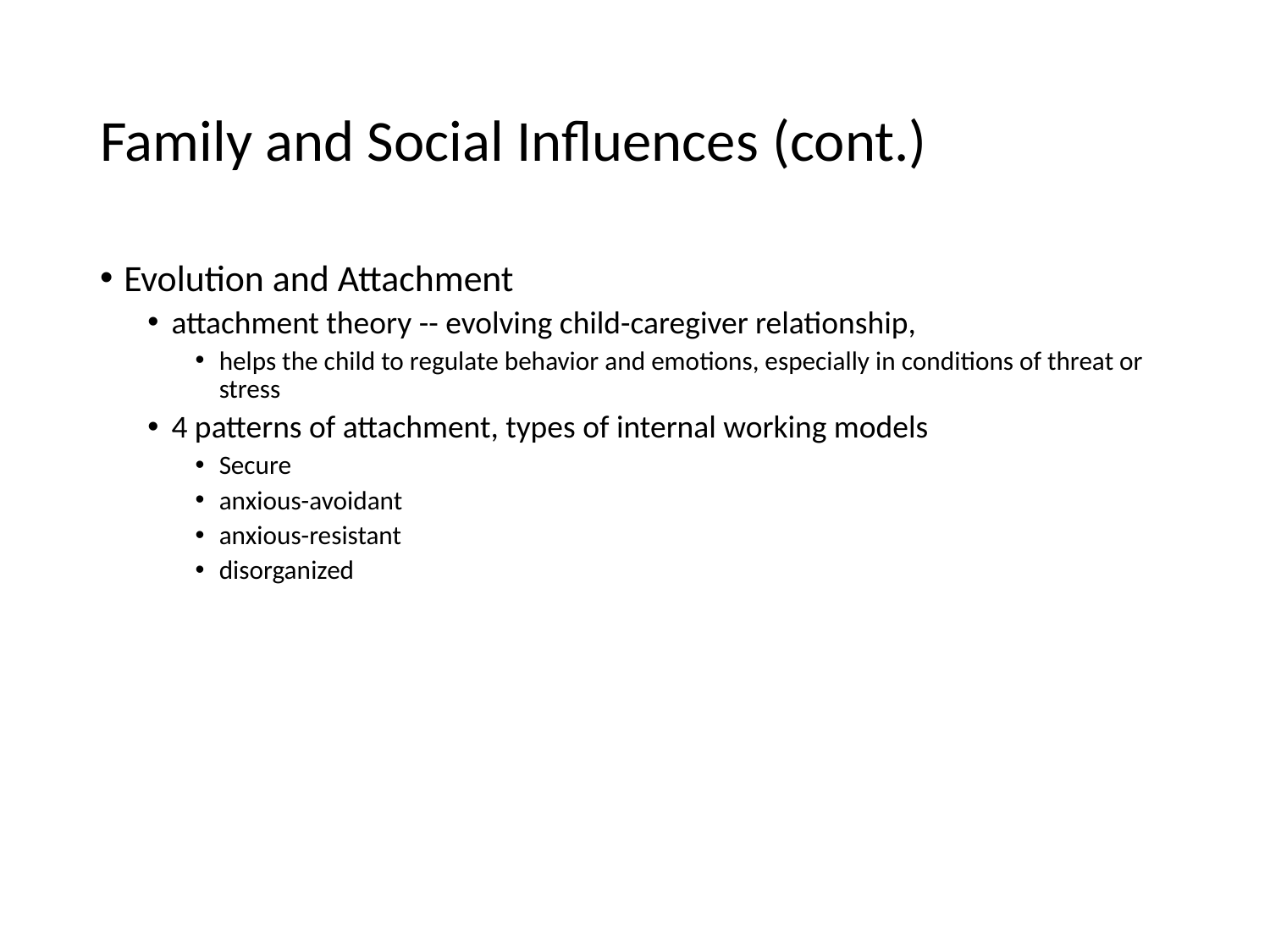

# Family and Social Influences (cont.)
Evolution and Attachment
attachment theory -- evolving child-caregiver relationship,
helps the child to regulate behavior and emotions, especially in conditions of threat or stress
4 patterns of attachment, types of internal working models
Secure
anxious-avoidant
anxious-resistant
disorganized